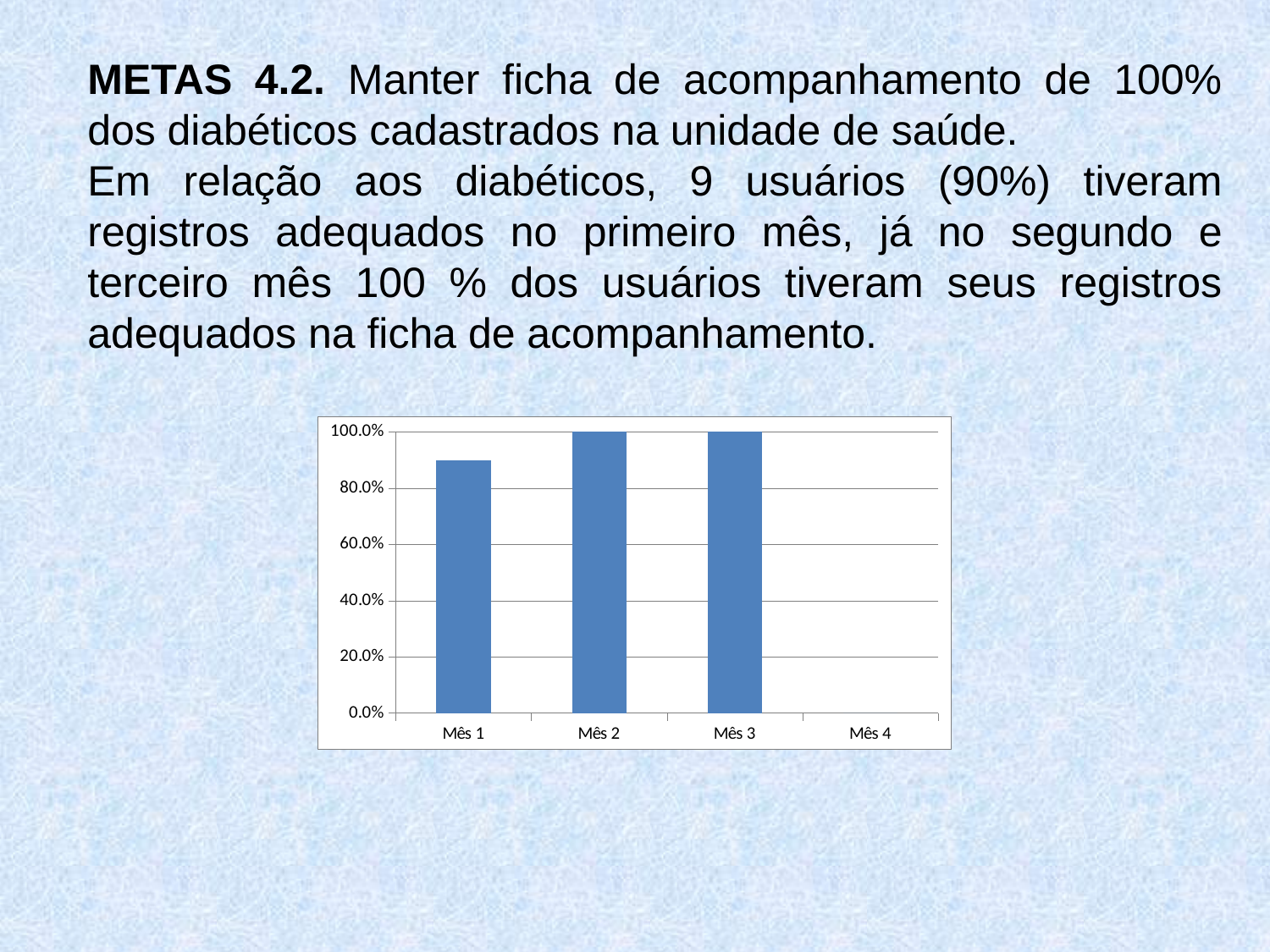

METAS 4.2. Manter ficha de acompanhamento de 100% dos diabéticos cadastrados na unidade de saúde.
Em relação aos diabéticos, 9 usuários (90%) tiveram registros adequados no primeiro mês, já no segundo e terceiro mês 100 % dos usuários tiveram seus registros adequados na ficha de acompanhamento.

### Chart

| Category | Proporção de diabéticos com registro adequado na ficha de acompanhamento |
|---|---|
| Mês 1 | 0.9 |
| Mês 2 | 1.0 |
| Mês 3 | 1.0 |
| Mês 4 | 0.0 |